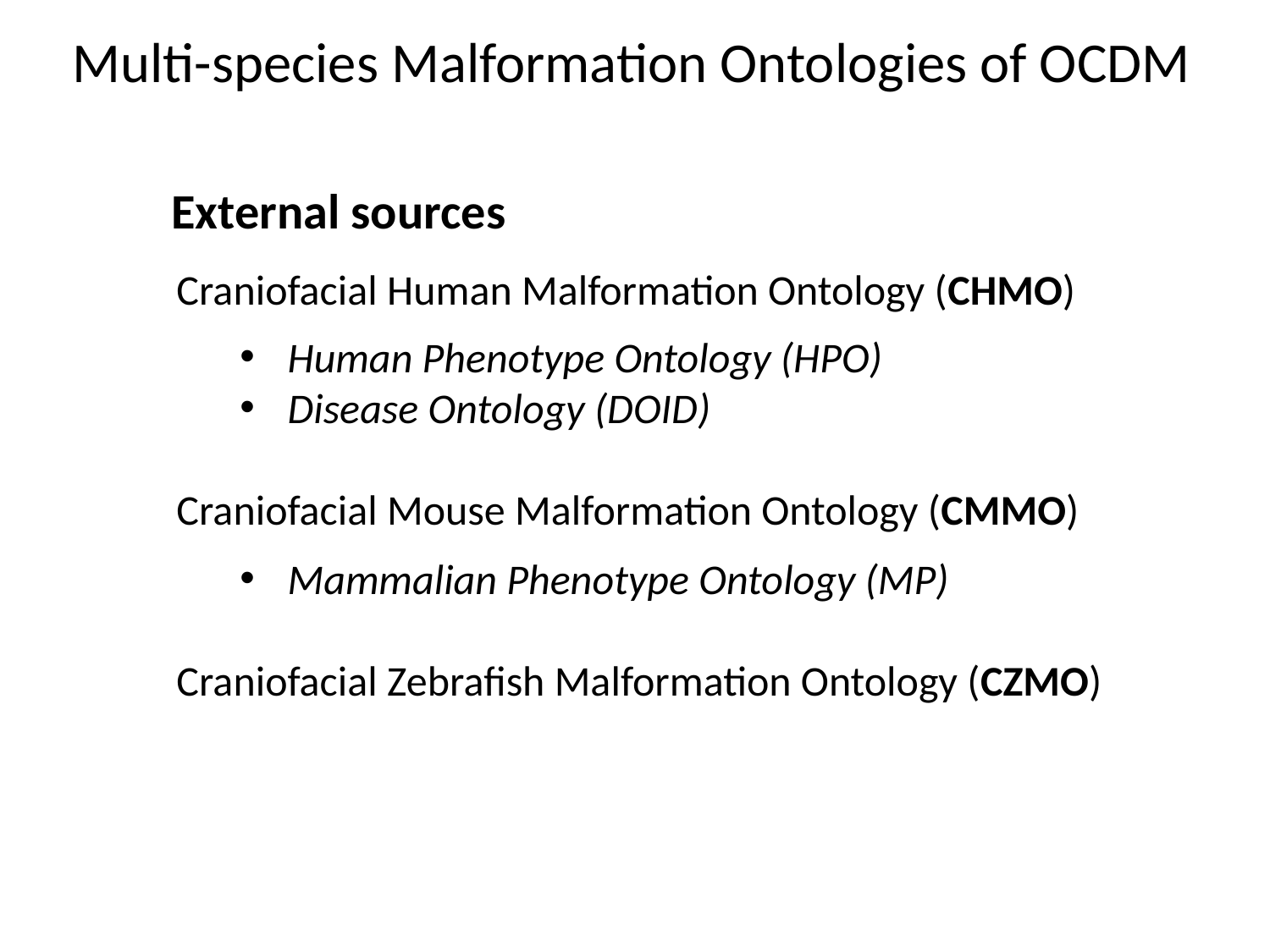

Multi-species Malformation Ontologies of OCDM
External sources
Craniofacial Human Malformation Ontology (CHMO)

Human Phenotype Ontology (HPO)
Disease Ontology (DOID)

Craniofacial Mouse Malformation Ontology (CMMO)

Mammalian Phenotype Ontology (MP)

Craniofacial Zebrafish Malformation Ontology (CZMO)